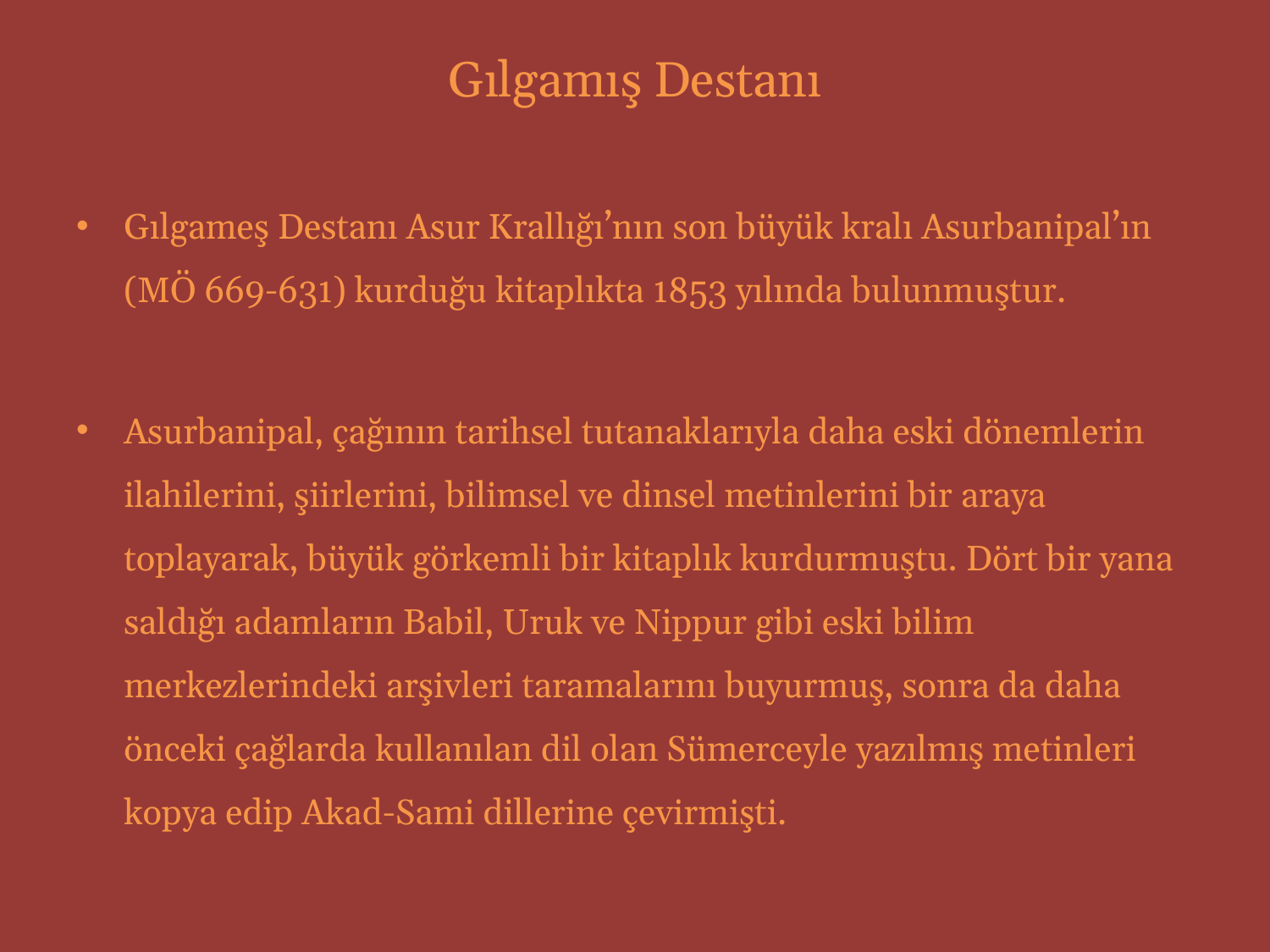

# Gılgamış Destanı

Gılgameş Destanı Asur Krallığı’nın son büyük kralı Asurbanipal’ın (MÖ 669-631) kurduğu kitaplıkta 1853 yılında bulunmuştur.

Asurbanipal, çağının tarihsel tutanaklarıyla daha eski dönemlerin ilahilerini, şiirlerini, bilimsel ve dinsel metinlerini bir araya toplayarak, büyük görkemli bir kitaplık kurdurmuştu. Dört bir yana saldığı adamların Babil, Uruk ve Nippur gibi eski bilim merkezlerindeki arşivleri taramalarını buyurmuş, sonra da daha önceki çağlarda kullanılan dil olan Sümerceyle yazılmış metinleri kopya edip Akad-Sami dillerine çevirmişti.